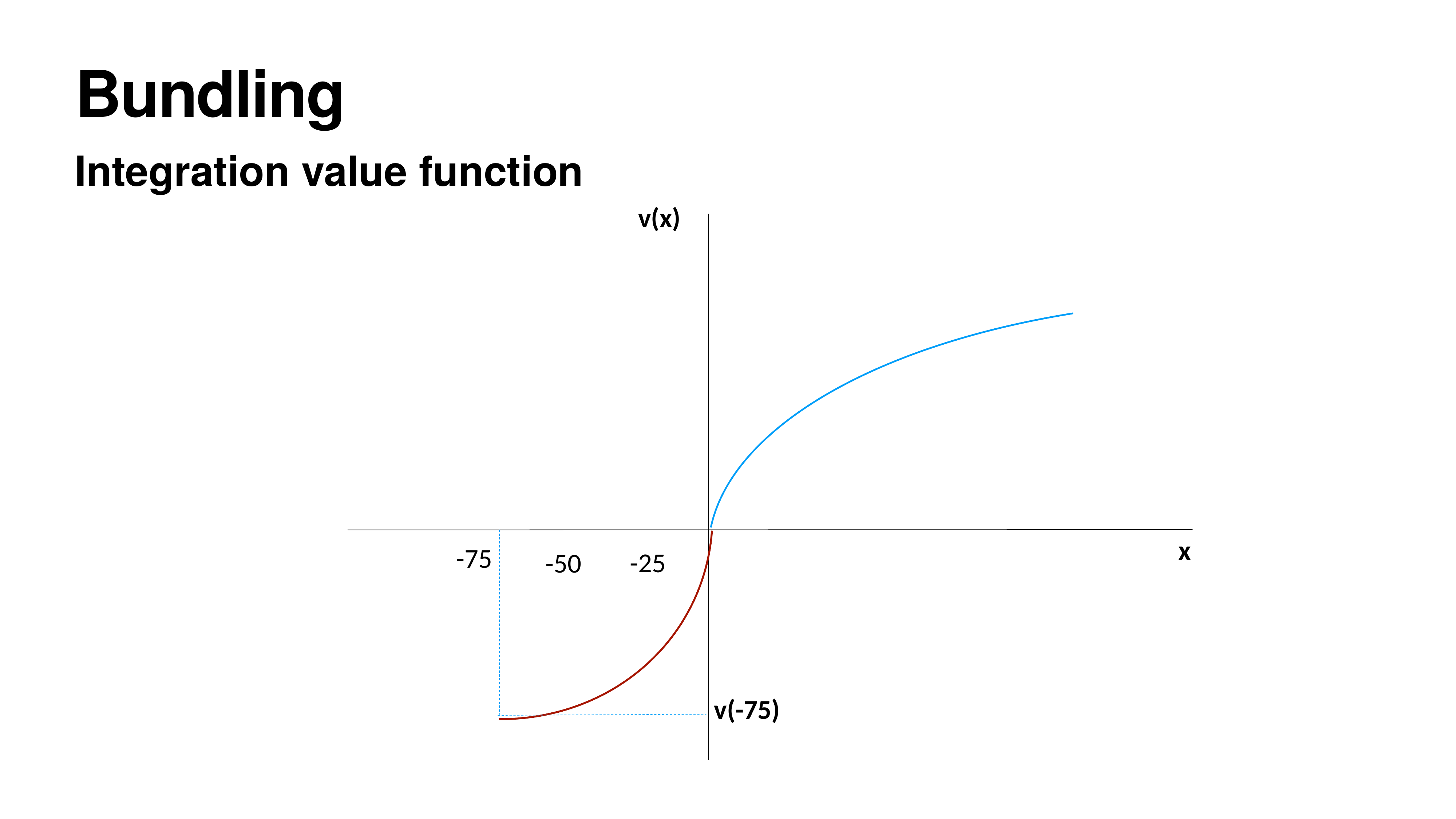

# Bundling
Integration value function

v(x)

x
-75
-25
-50
v(-75)